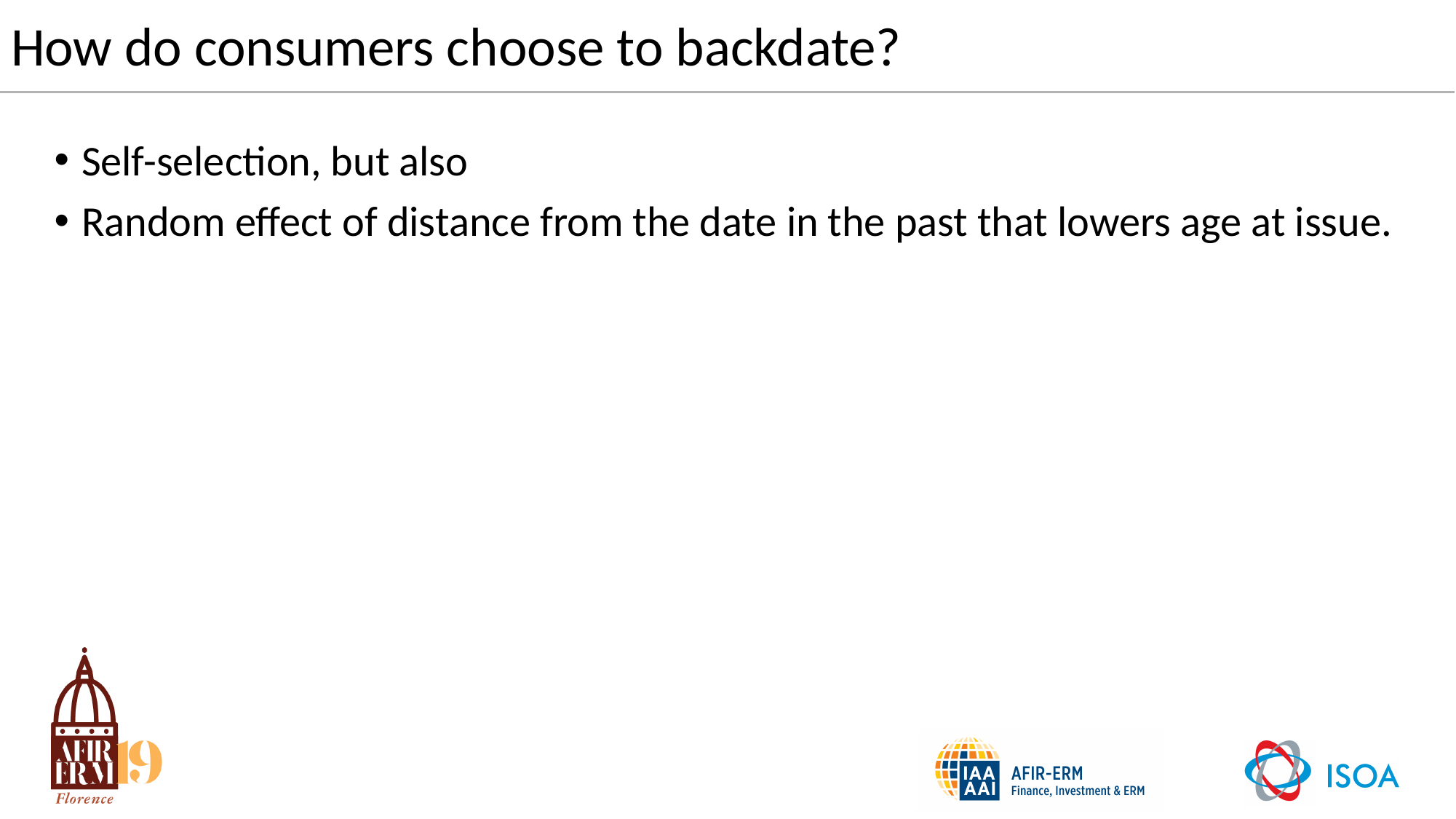

# How do consumers choose to backdate?
Self-selection, but also
Random effect of distance from the date in the past that lowers age at issue.